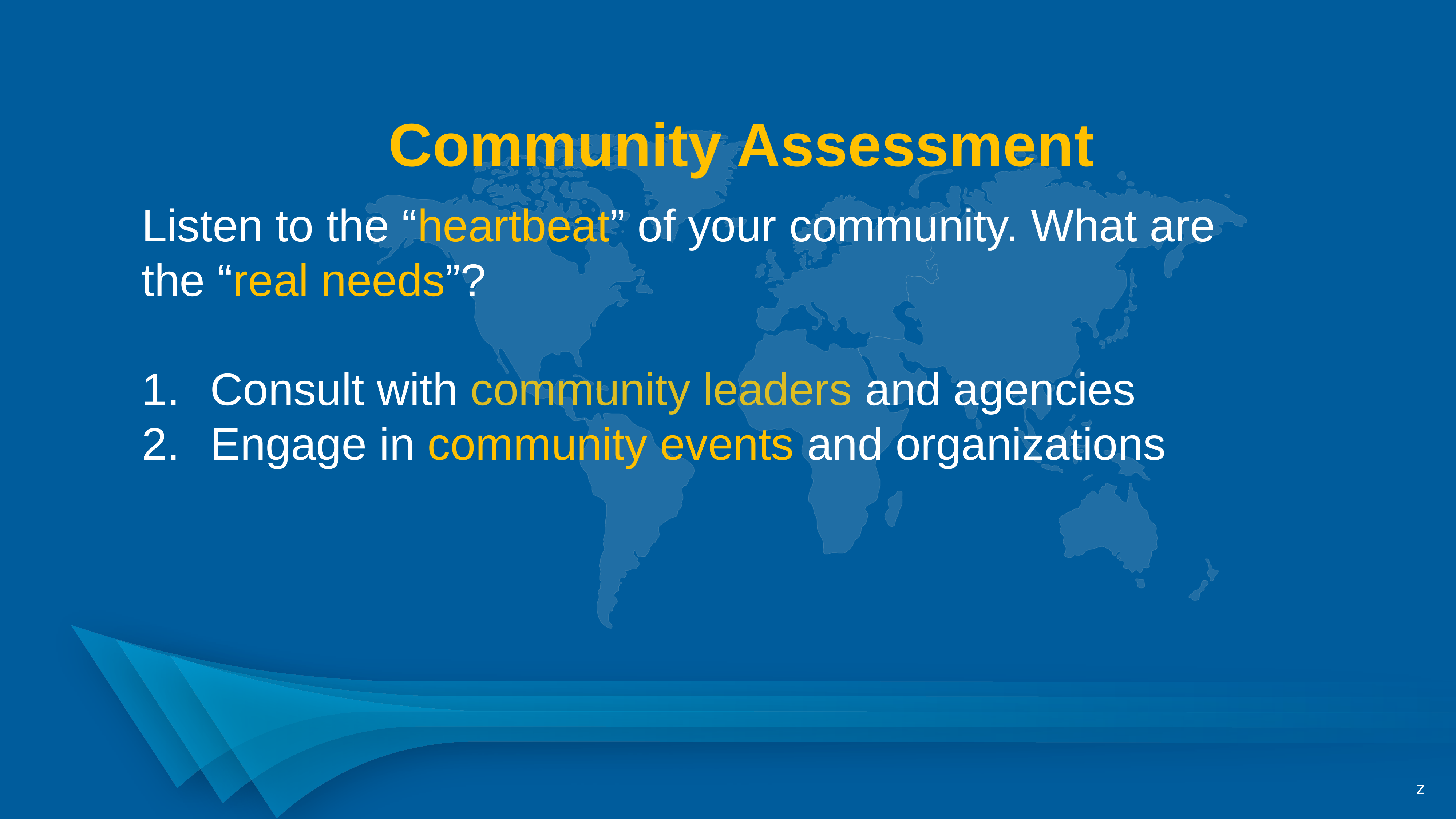

Community Assessment

Listen to the “heartbeat” of your community. What are the “real needs”?

Consult with community leaders and agencies
Engage in community events and organizations

z